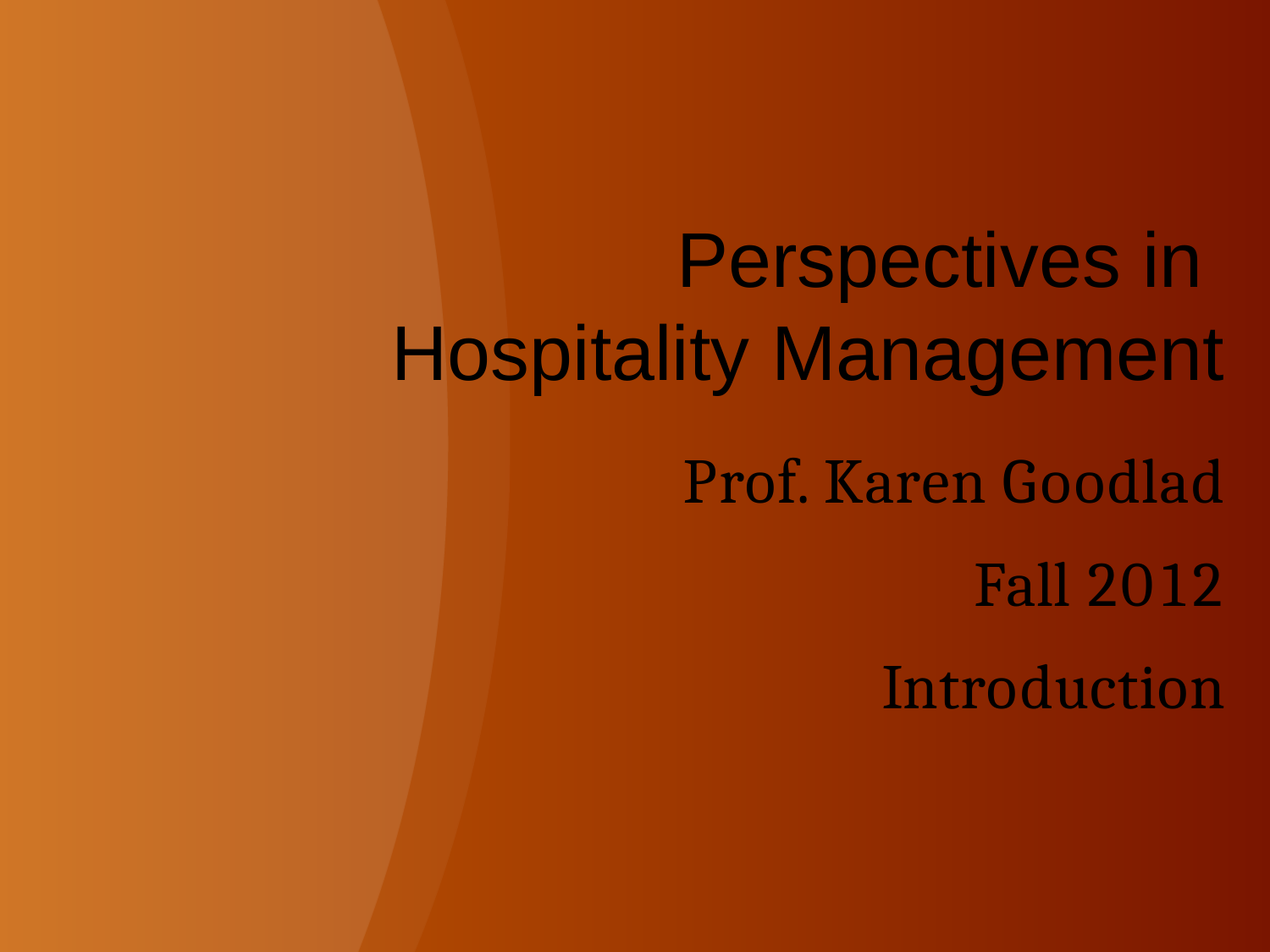

# Perspectives in Hospitality Management
Prof. Karen Goodlad
Fall 2012
Introduction